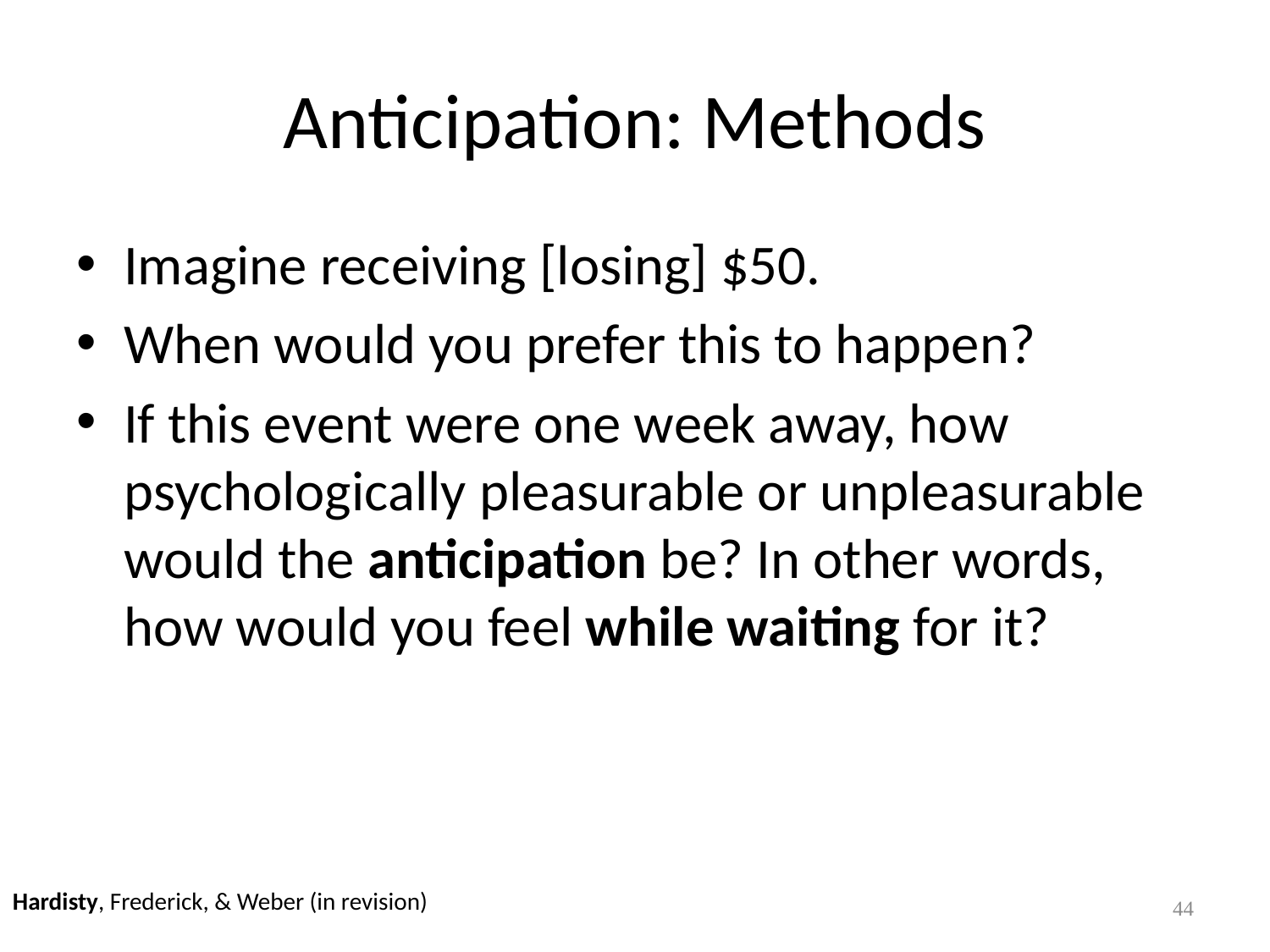

# Anticipation: Methods
Imagine receiving [losing] $50.
When would you prefer this to happen?
If this event were one week away, how psychologically pleasurable or unpleasurable would the anticipation be? In other words, how would you feel while waiting for it?
Hardisty, Frederick, & Weber (in revision)
44